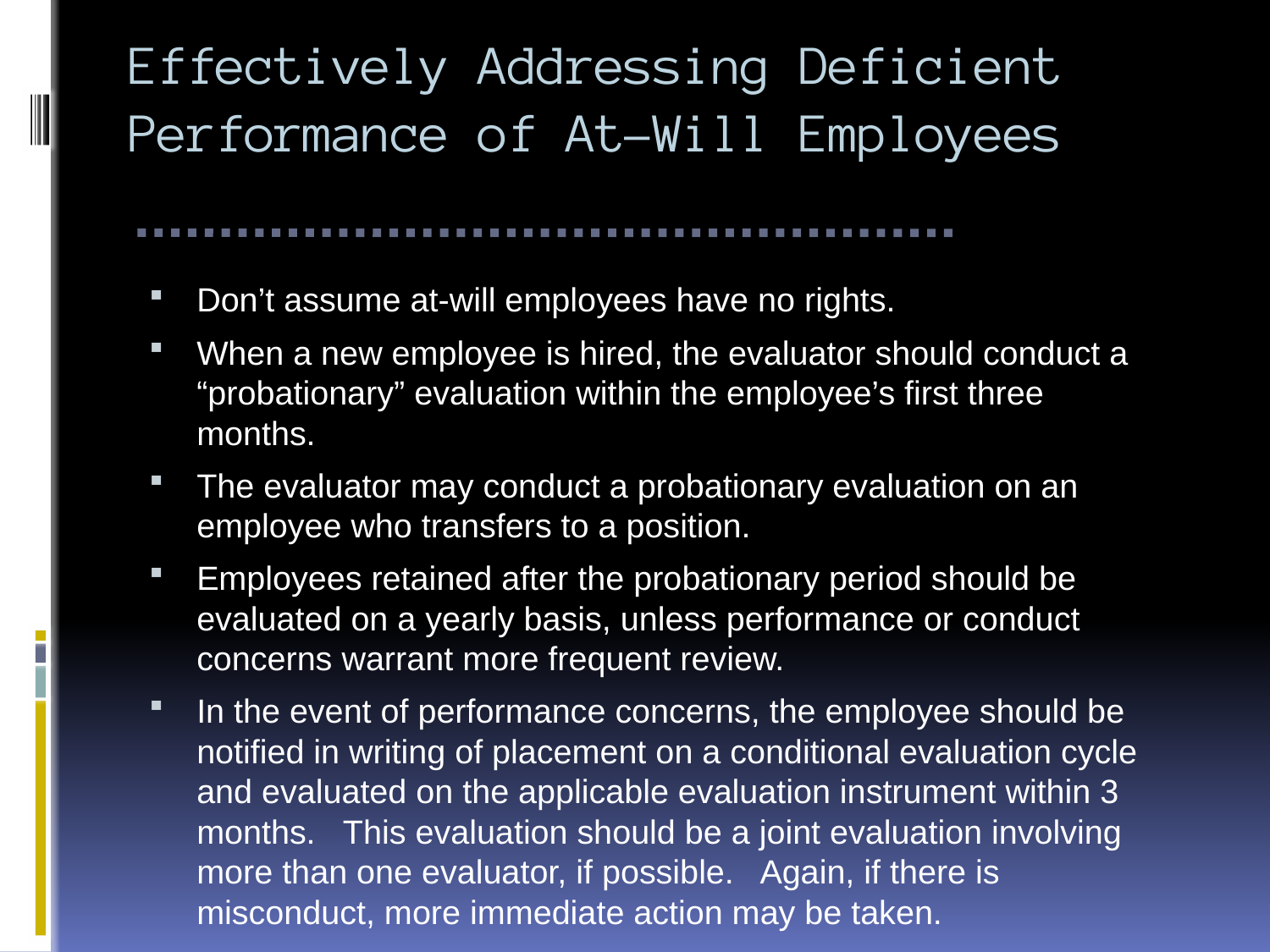

# Effectively Addressing Deficient Performance of At-Will Employees

Don’t assume at-will employees have no rights.
When a new employee is hired, the evaluator should conduct a “probationary” evaluation within the employee’s first three months.
The evaluator may conduct a probationary evaluation on an employee who transfers to a position.
Employees retained after the probationary period should be evaluated on a yearly basis, unless performance or conduct concerns warrant more frequent review.
In the event of performance concerns, the employee should be notified in writing of placement on a conditional evaluation cycle and evaluated on the applicable evaluation instrument within 3 months.   This evaluation should be a joint evaluation involving more than one evaluator, if possible.   Again, if there is misconduct, more immediate action may be taken.